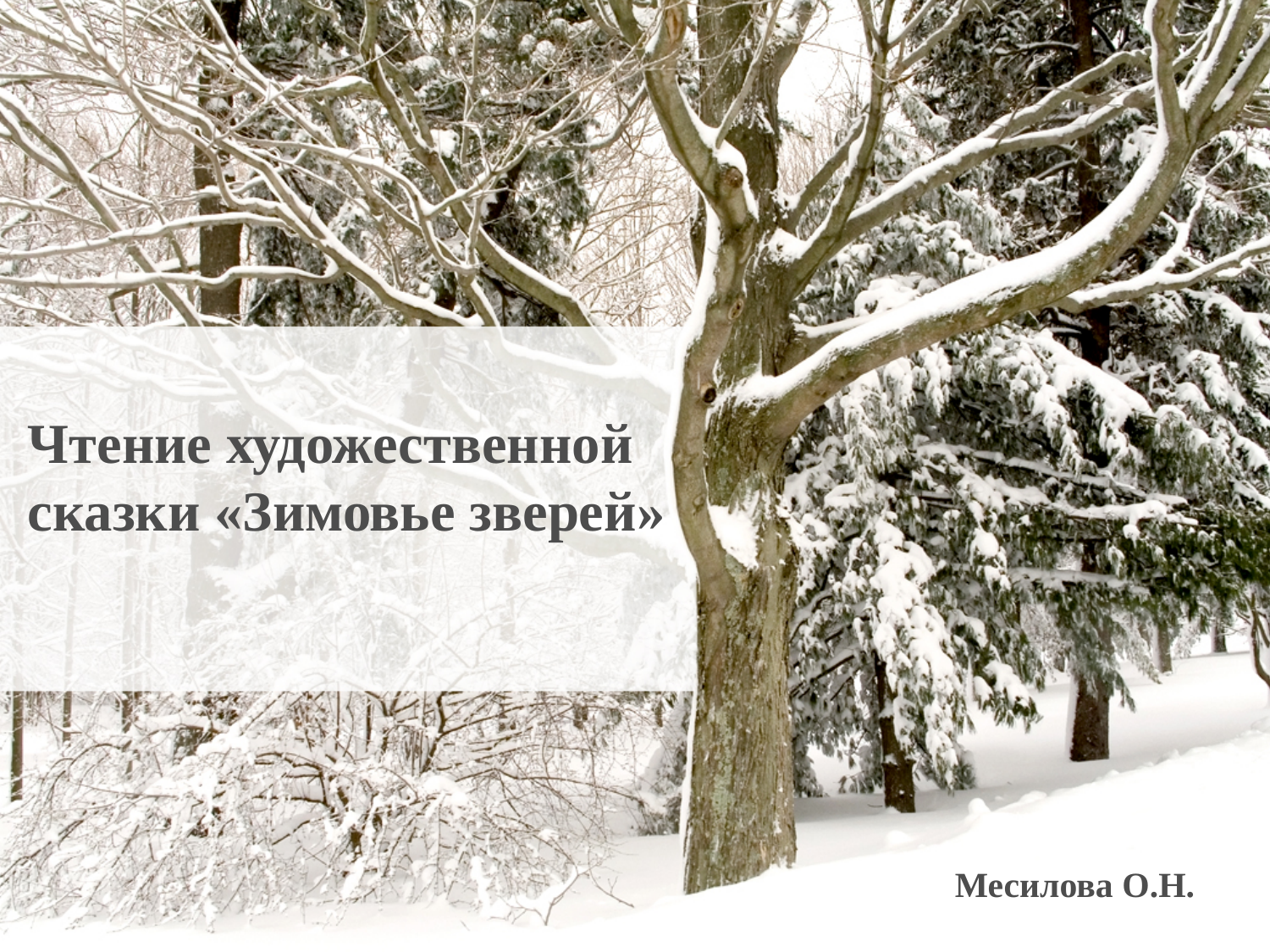

# Чтение художественной сказки «Зимовье зверей»
Месилова О.Н.